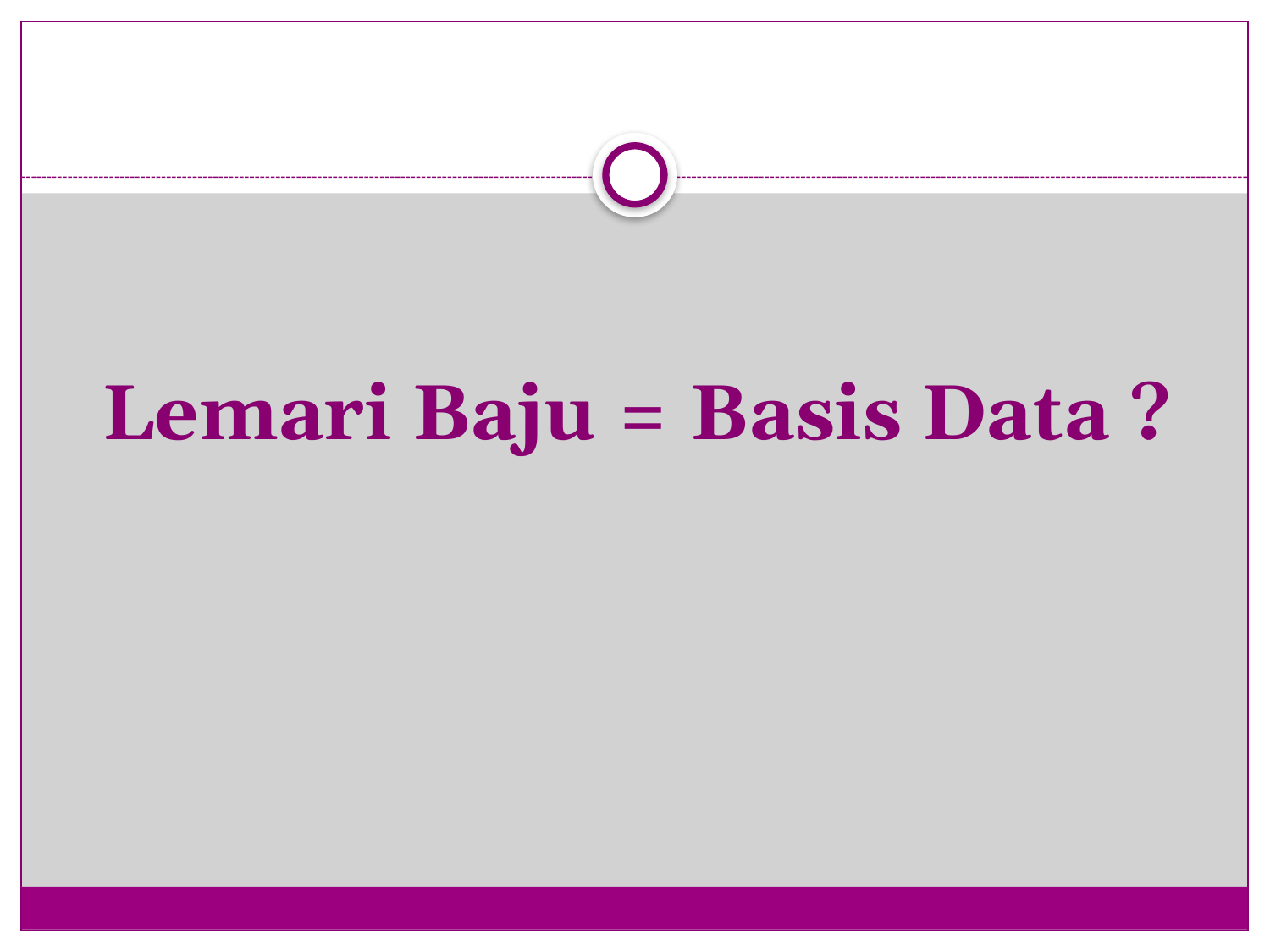

# Lemari Baju = Basis Data ?